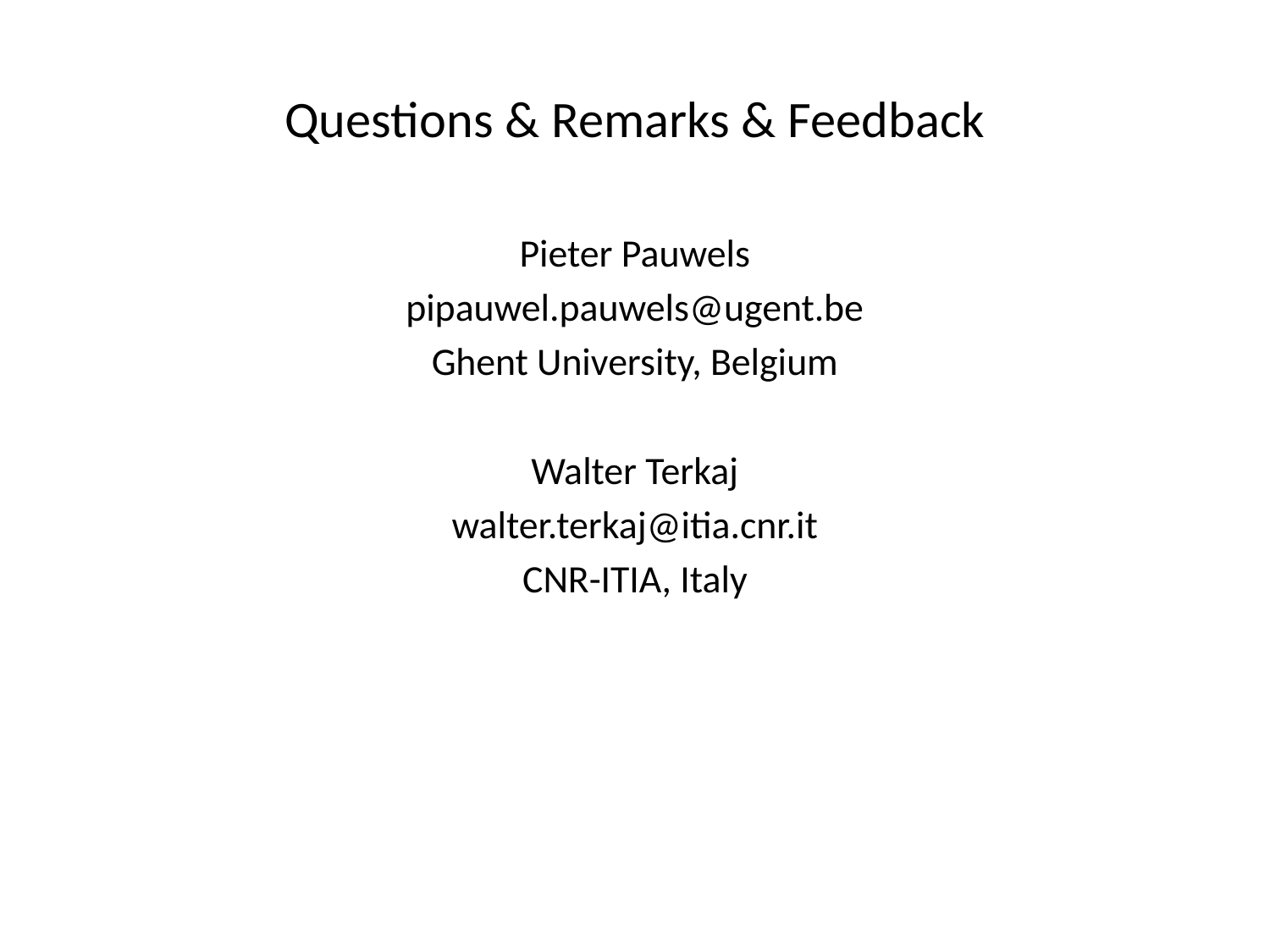

# Questions & Remarks & Feedback
Pieter Pauwels
pipauwel.pauwels@ugent.be
Ghent University, Belgium

Walter Terkaj
walter.terkaj@itia.cnr.it
CNR-ITIA, Italy